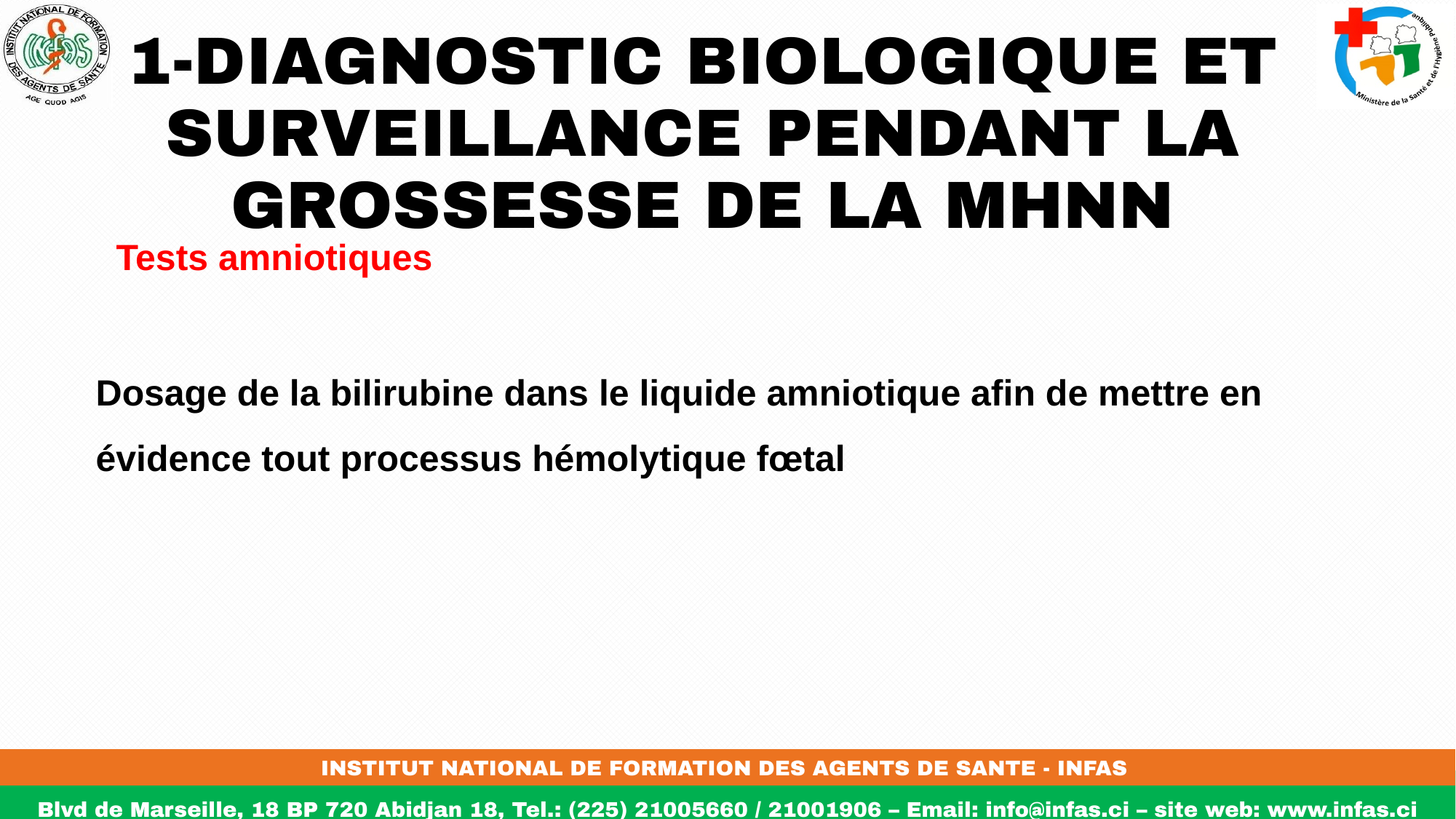

# 1-DIAGNOSTIC BIOLOGIQUE ET SURVEILLANCE PENDANT LA GROSSESSE DE LA MHNN
  Tests amniotiques

Dosage de la bilirubine dans le liquide amniotique afin de mettre en évidence tout processus hémolytique fœtal